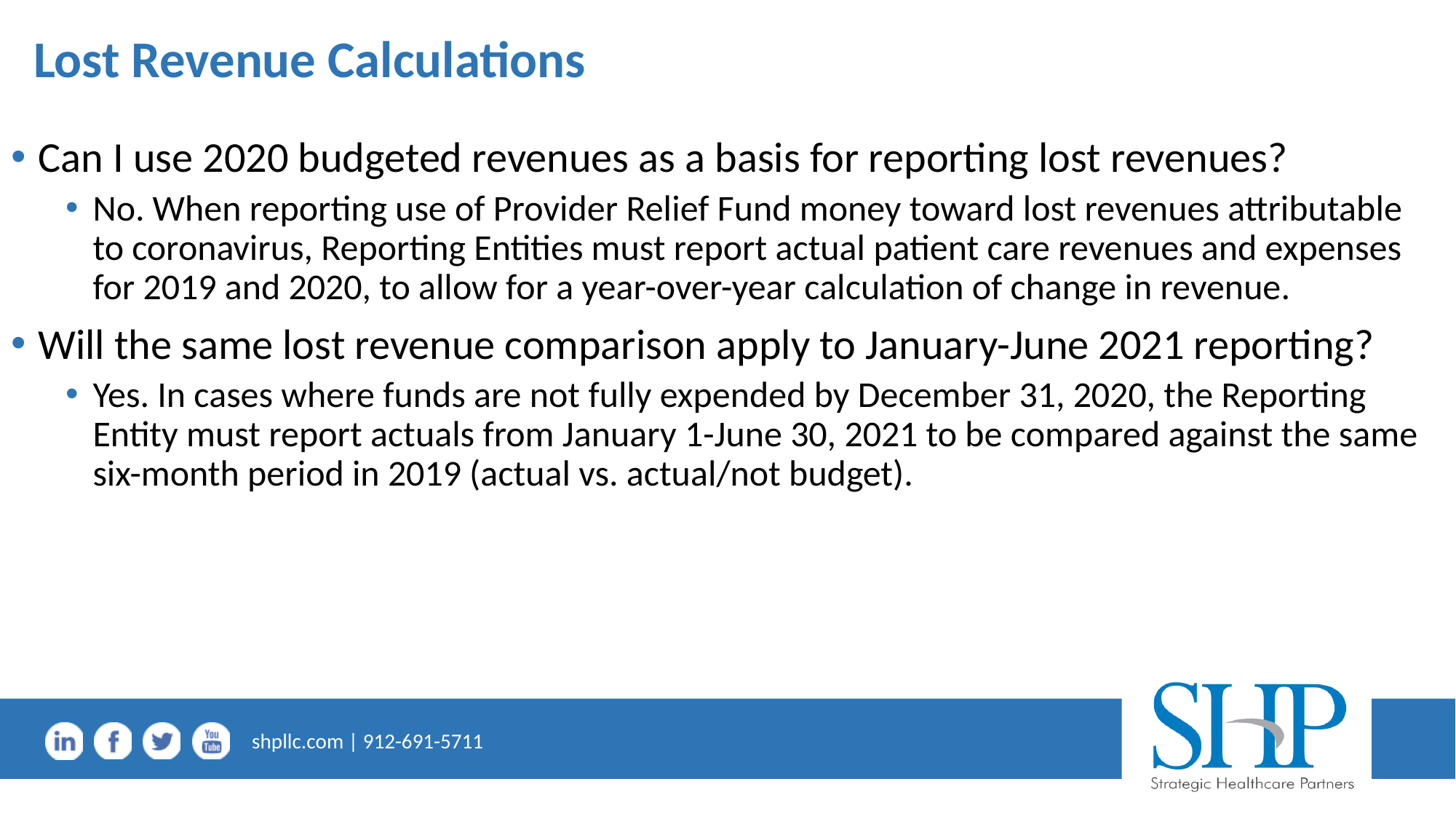

# Lost Revenue Calculations
Can I use 2020 budgeted revenues as a basis for reporting lost revenues?
No. When reporting use of Provider Relief Fund money toward lost revenues attributable to coronavirus, Reporting Entities must report actual patient care revenues and expenses for 2019 and 2020, to allow for a year-over-year calculation of change in revenue.
Will the same lost revenue comparison apply to January-June 2021 reporting?
Yes. In cases where funds are not fully expended by December 31, 2020, the Reporting Entity must report actuals from January 1-June 30, 2021 to be compared against the same six-month period in 2019 (actual vs. actual/not budget).